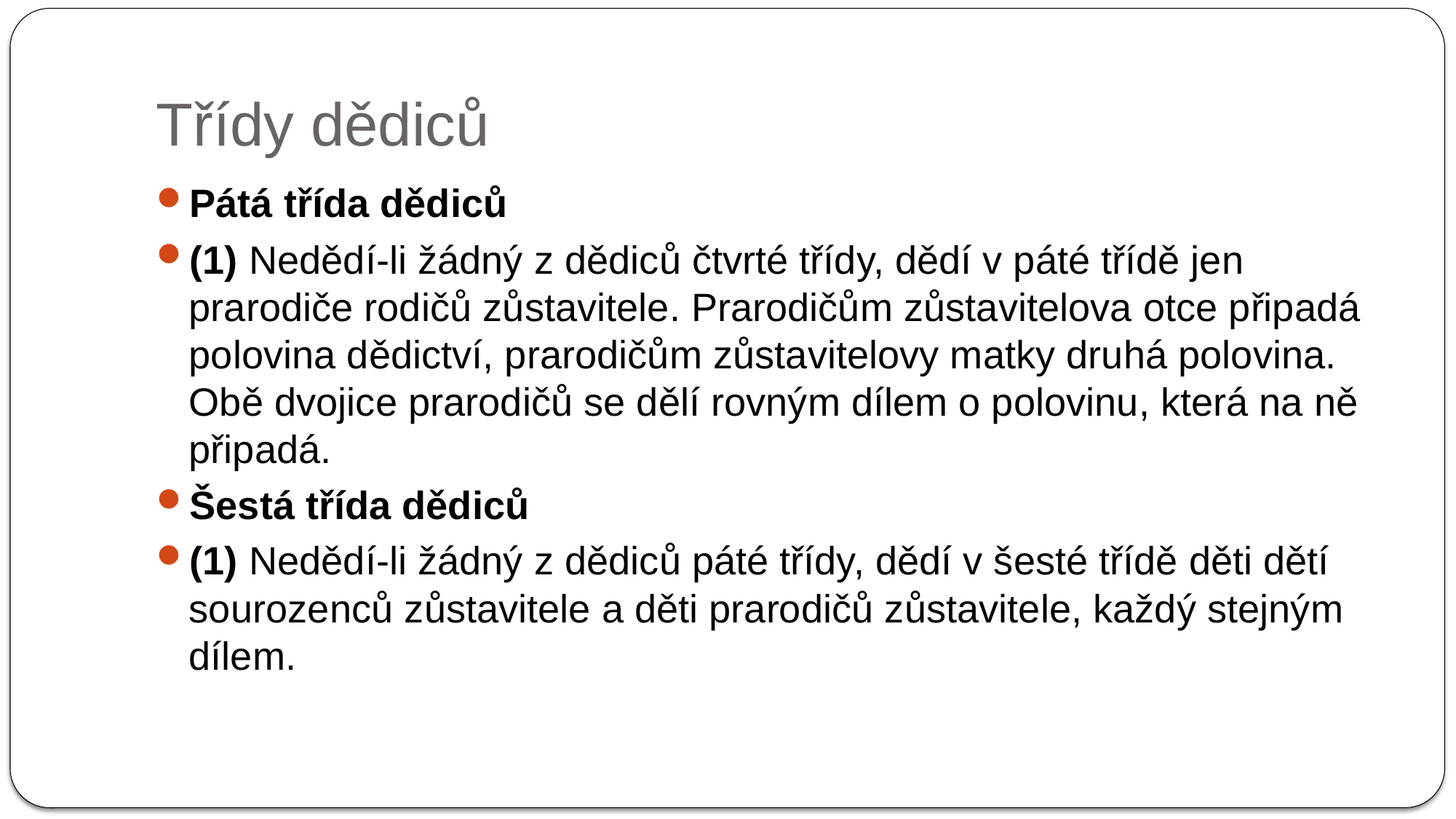

# Třídy dědiců
Pátá třída dědiců
(1) Nedědí-li žádný z dědiců čtvrté třídy, dědí v páté třídě jen prarodiče rodičů zůstavitele. Prarodičům zůstavitelova otce připadá polovina dědictví, prarodičům zůstavitelovy matky druhá polovina. Obě dvojice prarodičů se dělí rovným dílem o polovinu, která na ně připadá.
Šestá třída dědiců
(1) Nedědí-li žádný z dědiců páté třídy, dědí v šesté třídě děti dětí sourozenců zůstavitele a děti prarodičů zůstavitele, každý stejným dílem.